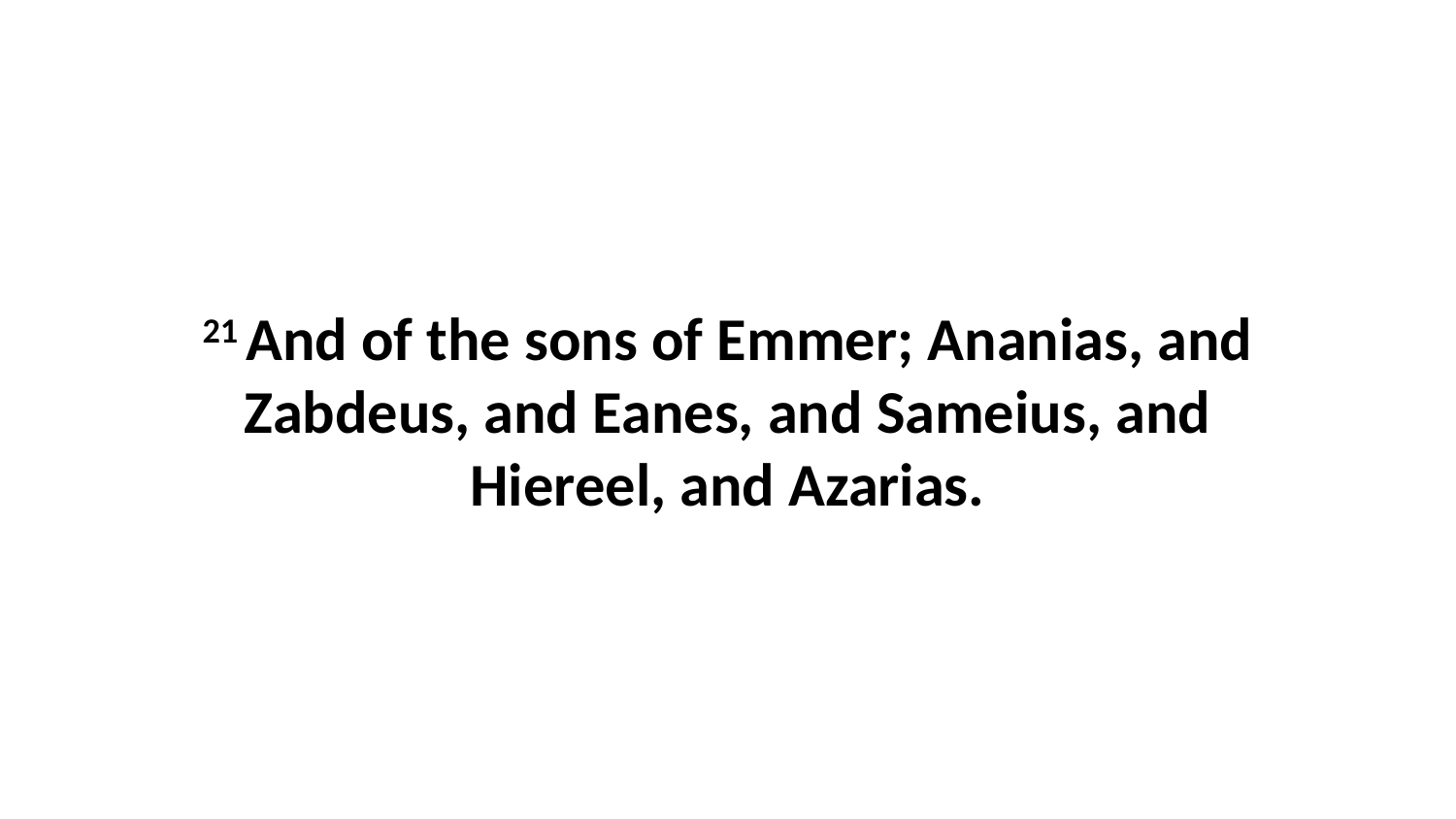

21 And of the sons of Emmer; Ananias, and Zabdeus, and Eanes, and Sameius, and Hiereel, and Azarias.